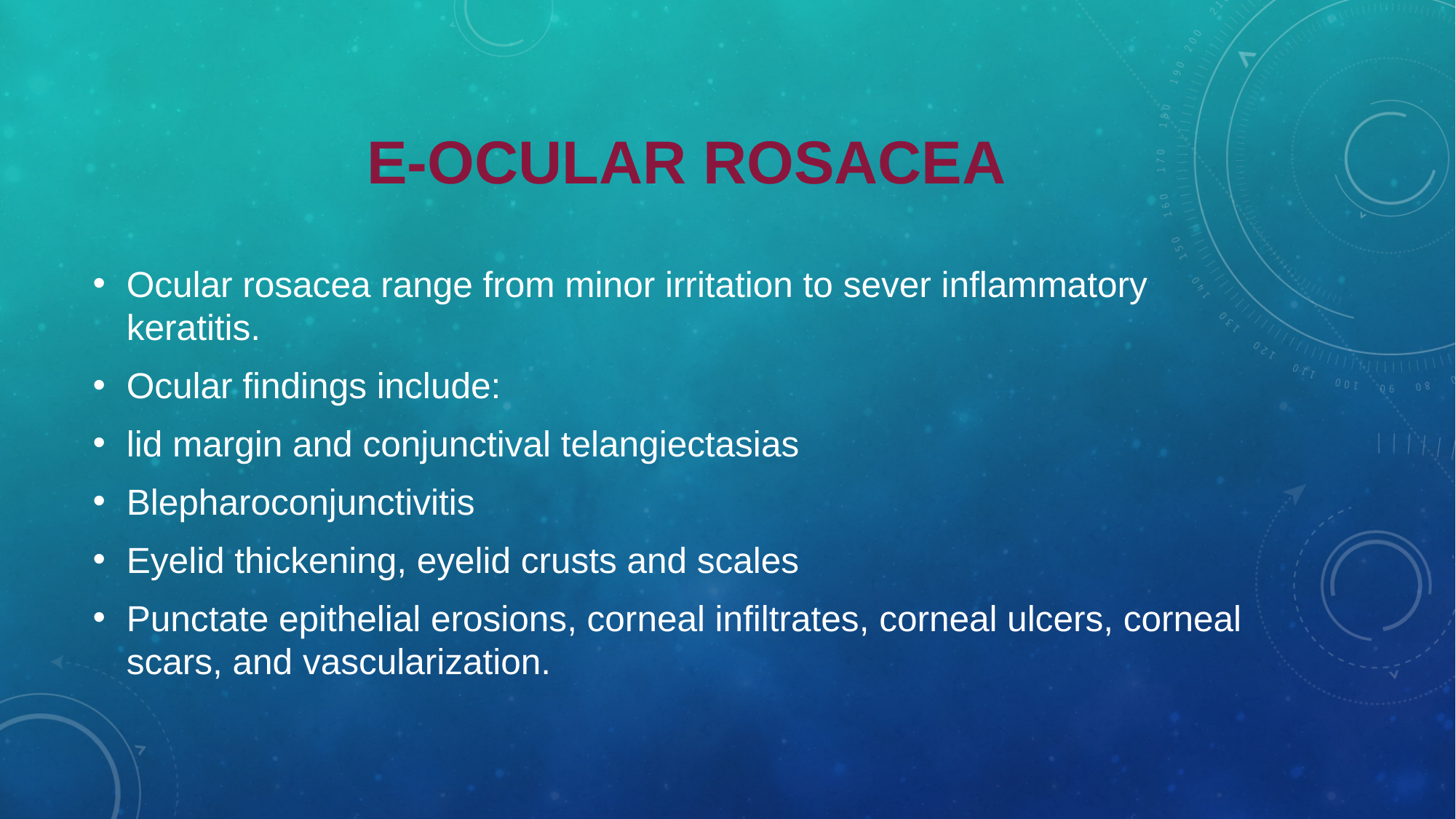

# E-Ocular rosacea
Ocular rosacea range from minor irritation to sever inflammatory keratitis.
Ocular findings include:
lid margin and conjunctival telangiectasias
Blepharoconjunctivitis
Eyelid thickening, eyelid crusts and scales
Punctate epithelial erosions, corneal infiltrates, corneal ulcers, corneal scars, and vascularization.